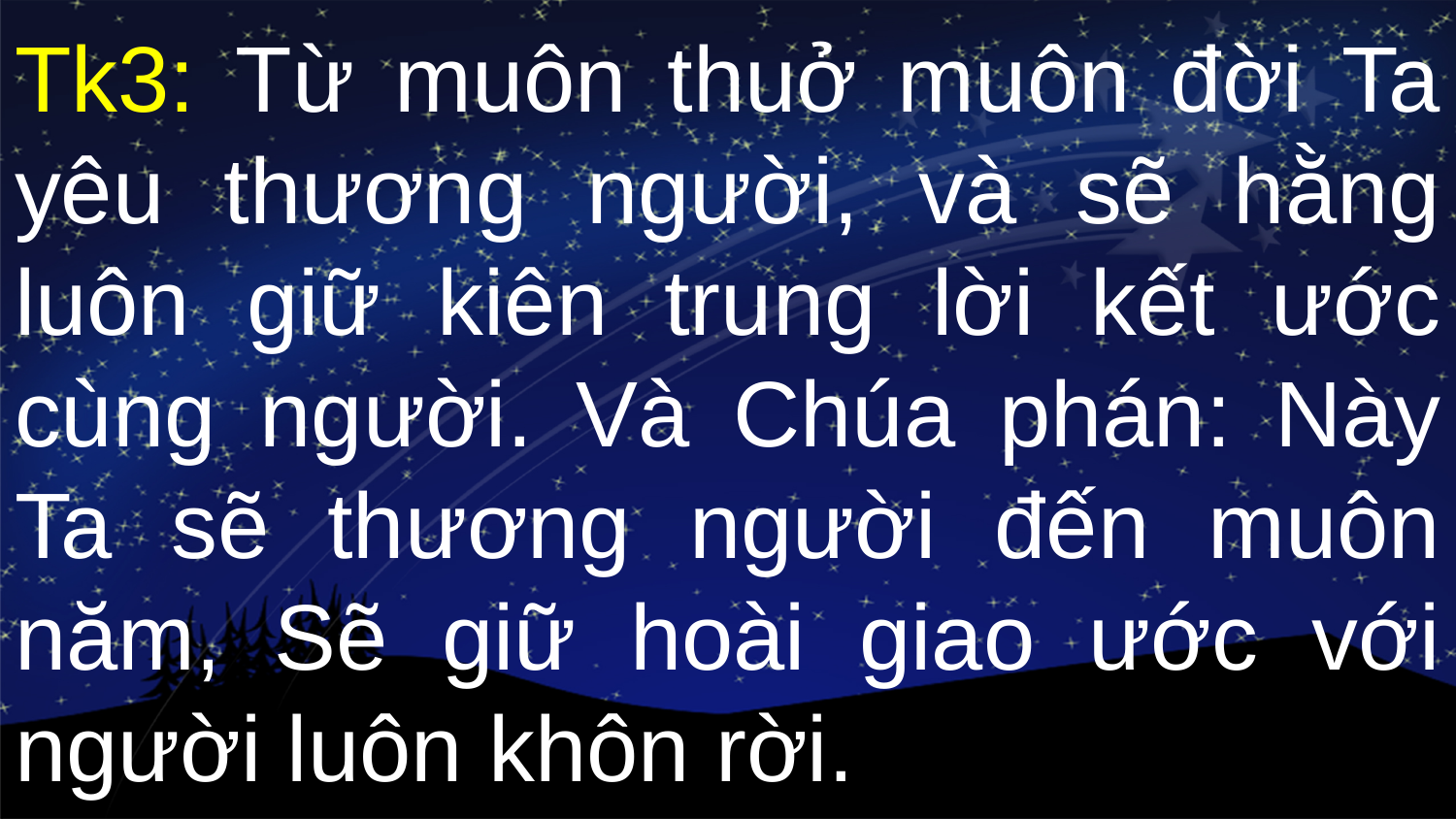

Tk3: Từ muôn thuở muôn đời Ta yêu thương người, và sẽ hằng luôn giữ kiên trung lời kết ước cùng người. Và Chúa phán: Này Ta sẽ thương người đến muôn năm, Sẽ giữ hoài giao ước với người luôn khôn rời.